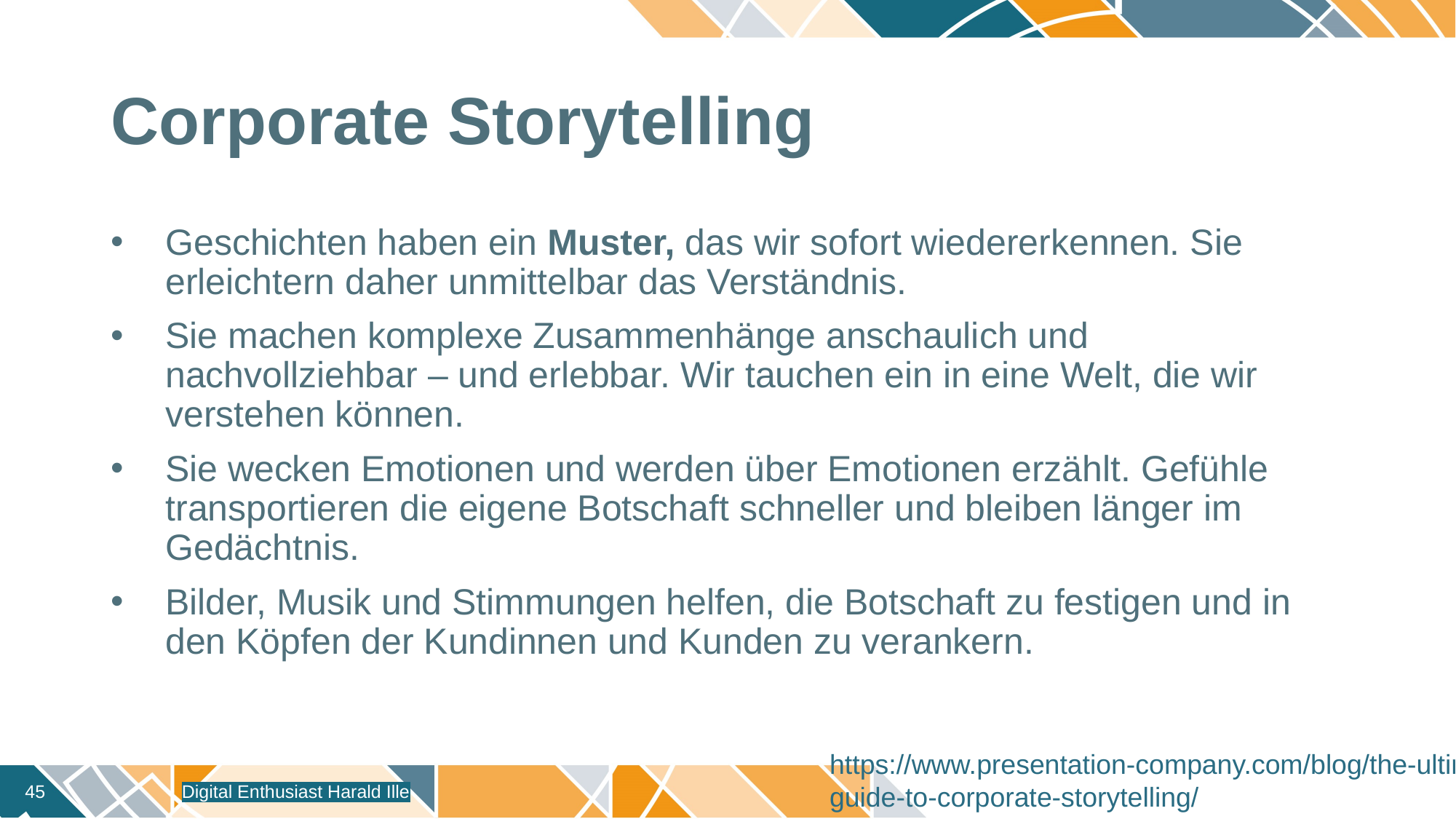

# Corporate Storytelling
Geschichten haben ein Muster, das wir sofort wiedererkennen. Sie erleichtern daher unmittelbar das Verständnis.
Sie machen komplexe Zusammenhänge anschaulich und nachvollziehbar – und erlebbar. Wir tauchen ein in eine Welt, die wir verstehen können.
Sie wecken Emotionen und werden über Emotionen erzählt. Gefühle transportieren die eigene Botschaft schneller und bleiben länger im Gedächtnis.
Bilder, Musik und Stimmungen helfen, die Botschaft zu festigen und in den Köpfen der Kundinnen und Kunden zu verankern.
https://www.presentation-company.com/blog/the-ultimate-guide-to-corporate-storytelling/
Digital Enthusiast Harald Ille
45